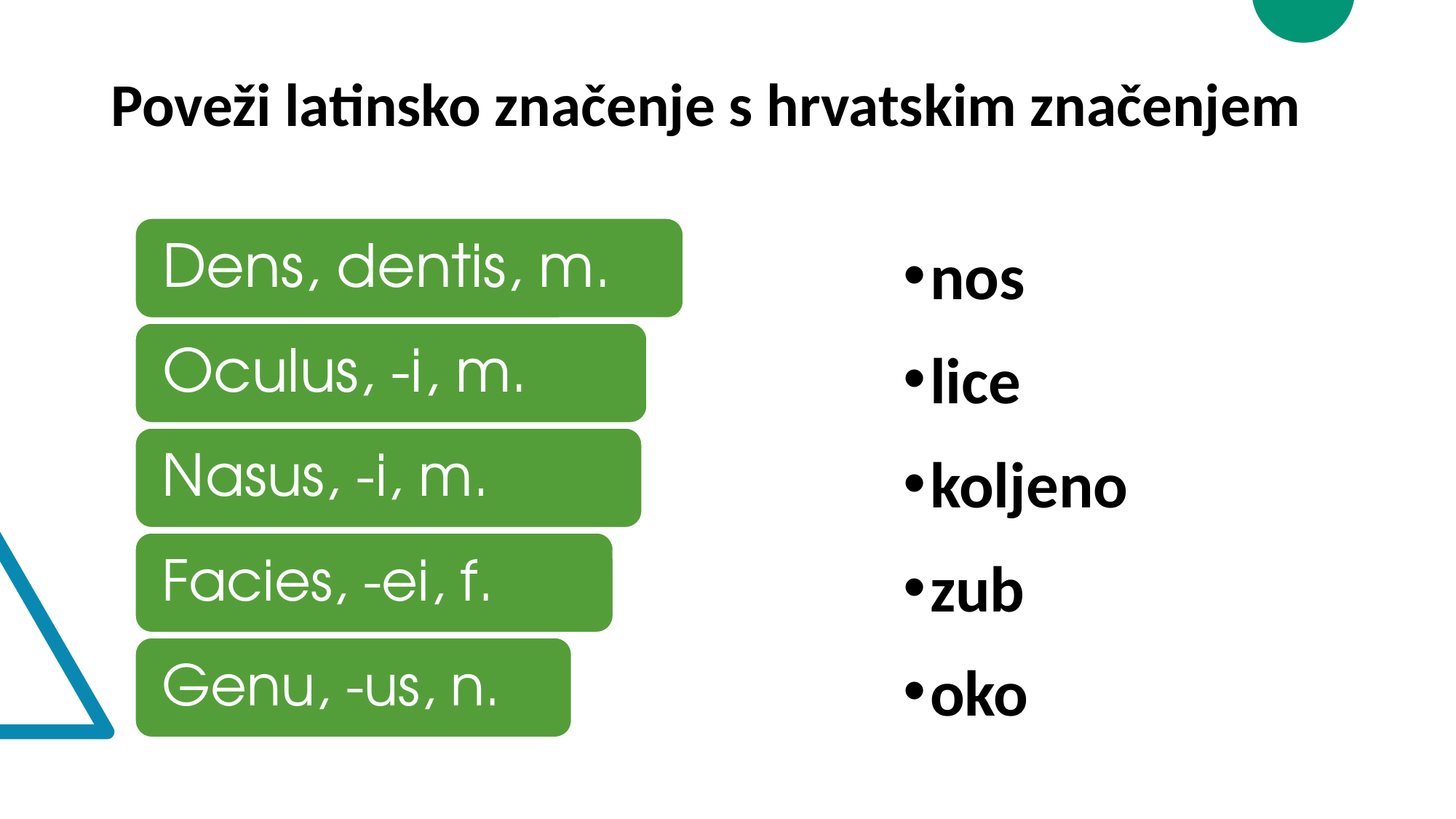

# Poveži latinsko značenje s hrvatskim značenjem
Dens, dentis, m.
Oculus, -i, m.
Nasus, -i, m.
Facies, -ei, f.
Genu, -us, n.
nos
lice
koljeno
zub
oko